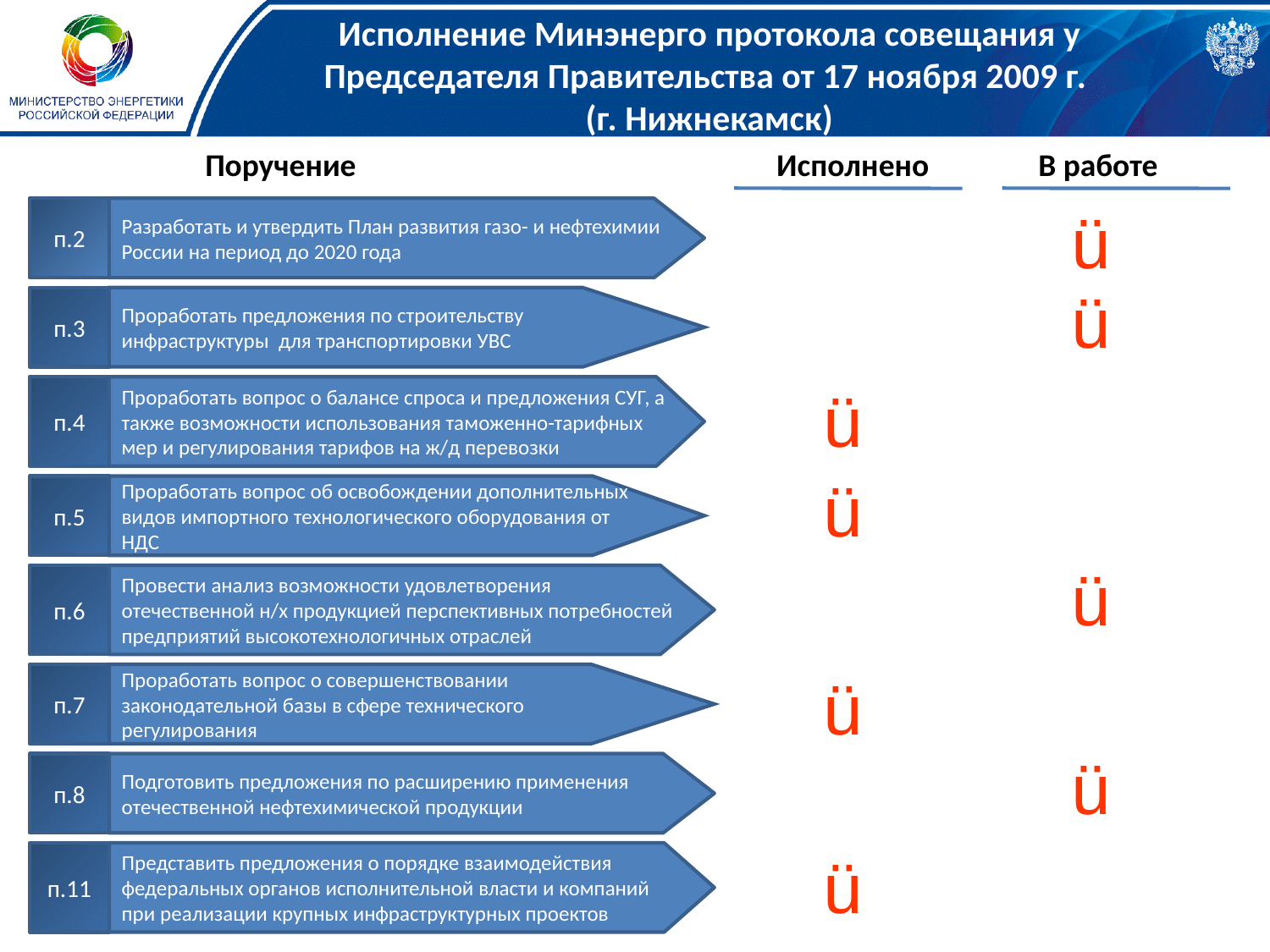

# Исполнение Минэнерго протокола совещания у Председателя Правительства от 17 ноября 2009 г. (г. Нижнекамск)
Поручение
Исполнено
В работе
п.2
Разработать и утвердить План развития газо- и нефтехимии России на период до 2020 года
ü
ü
п.3
Проработать предложения по строительству инфраструктуры  для транспортировки УВС
п.4
Проработать вопрос о балансе спроса и предложения СУГ, а также возможности использования таможенно-тарифных мер и регулирования тарифов на ж/д перевозки
ü
ü
п.5
Проработать вопрос об освобождении дополнительных видов импортного технологического оборудования от НДС
ü
п.6
Провести анализ возможности удовлетворения отечественной н/х продукцией перспективных потребностей предприятий высокотехнологичных отраслей
п.7
Проработать вопрос о совершенствовании законодательной базы в сфере технического регулирования
ü
ü
п.8
Подготовить предложения по расширению применения отечественной нефтехимической продукции
п.11
Представить предложения о порядке взаимодействия федеральных органов исполнительной власти и компаний при реализации крупных инфраструктурных проектов
ü